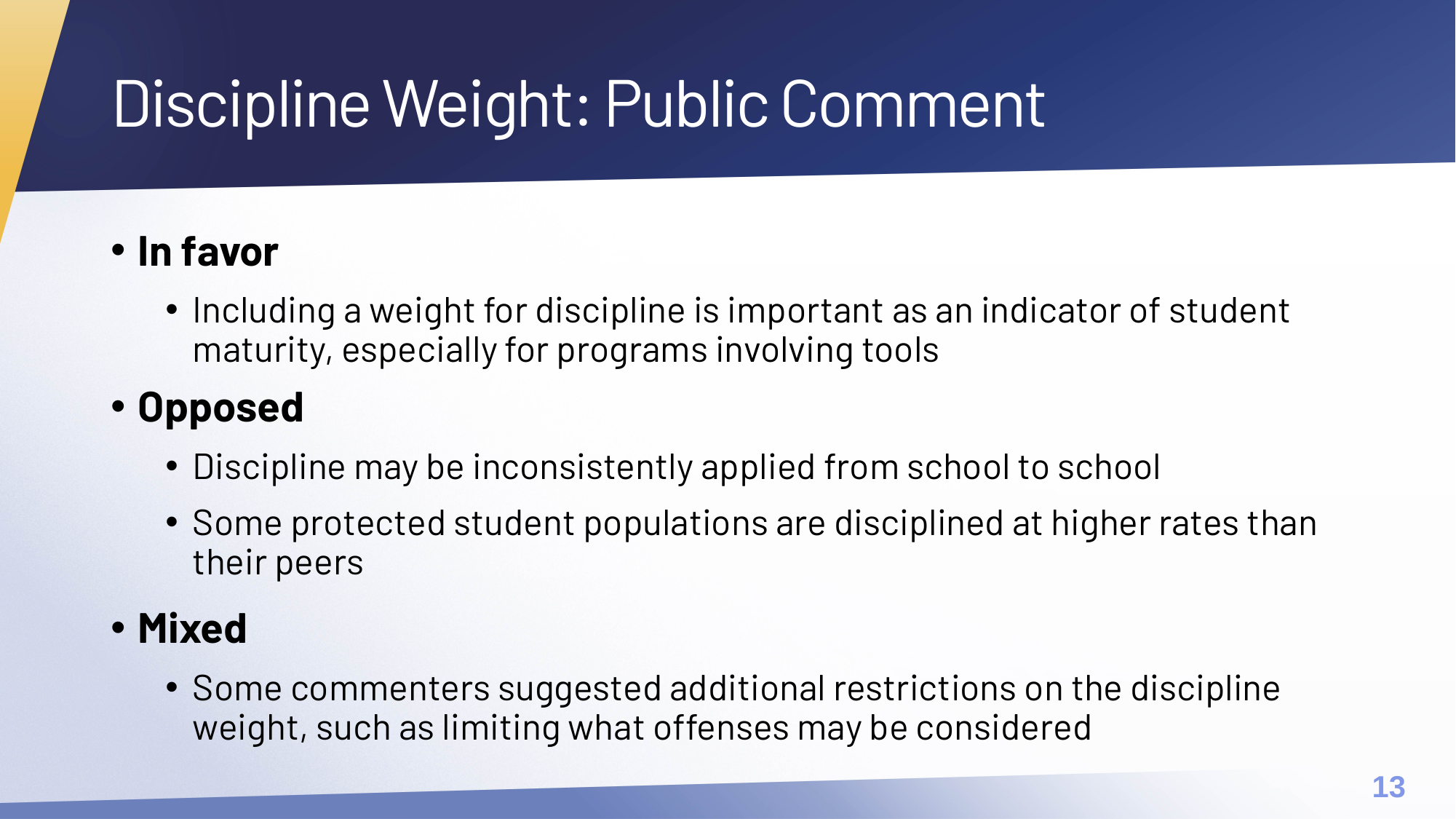

# Discipline Weight: Public Comment
In favor
Including a weight for discipline is important as an indicator of student maturity, especially for programs involving tools
Opposed
Discipline may be inconsistently applied from school to school
Some protected student populations are disciplined at higher rates than their peers
Mixed
Some commenters suggested additional restrictions on the discipline weight, such as limiting what offenses may be considered